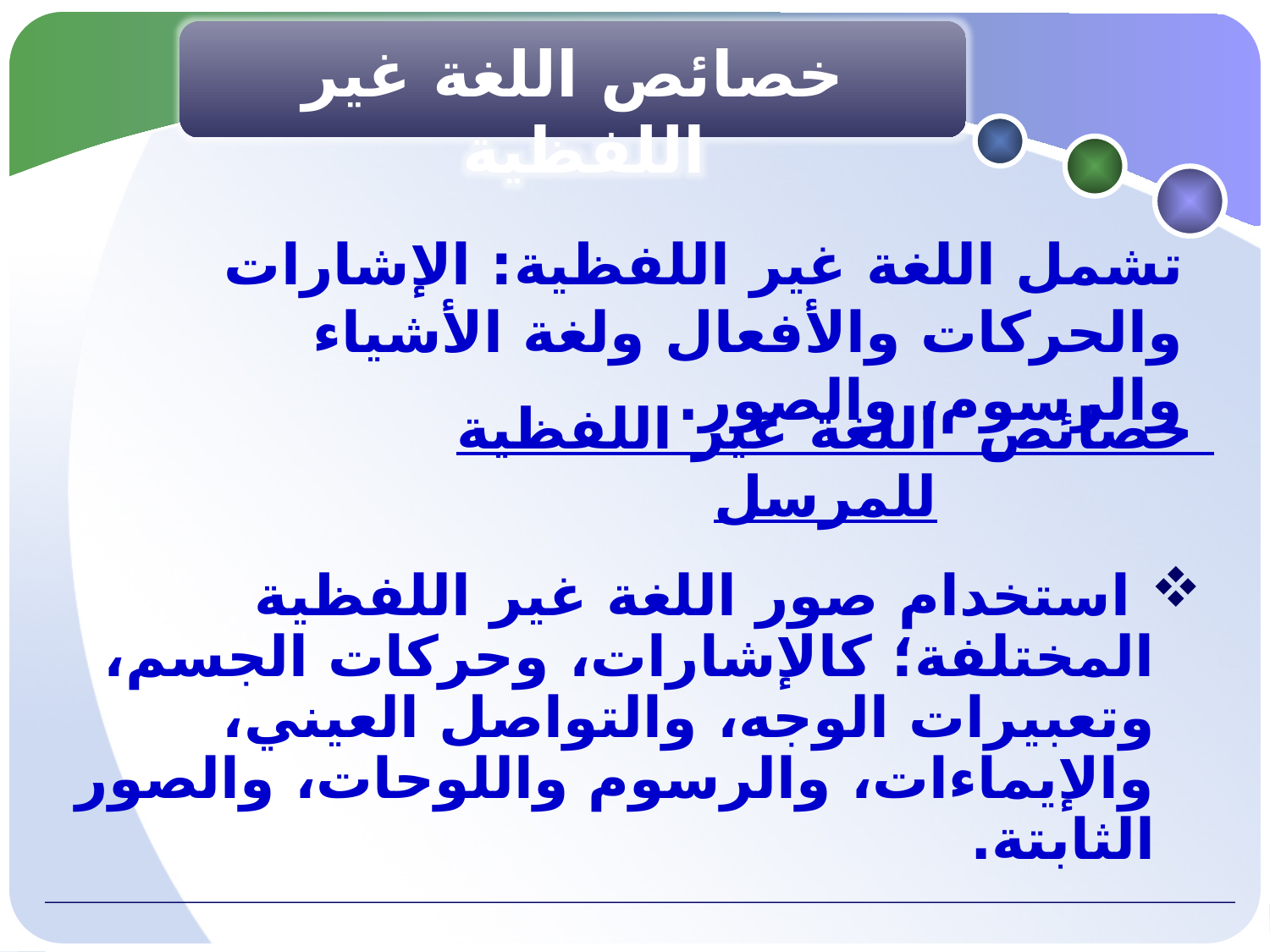

خصائص اللغة غير اللفظية
تشمل اللغة غير اللفظية: الإشارات والحركات والأفعال ولغة الأشياء والرسوم، والصور.
# خصائص  اللغة غير اللفظية للمرسل
 استخدام صور اللغة غير اللفظية المختلفة؛ كالإشارات، وحركات الجسم، وتعبيرات الوجه، والتواصل العيني، والإيماءات، والرسوم واللوحات، والصور الثابتة.